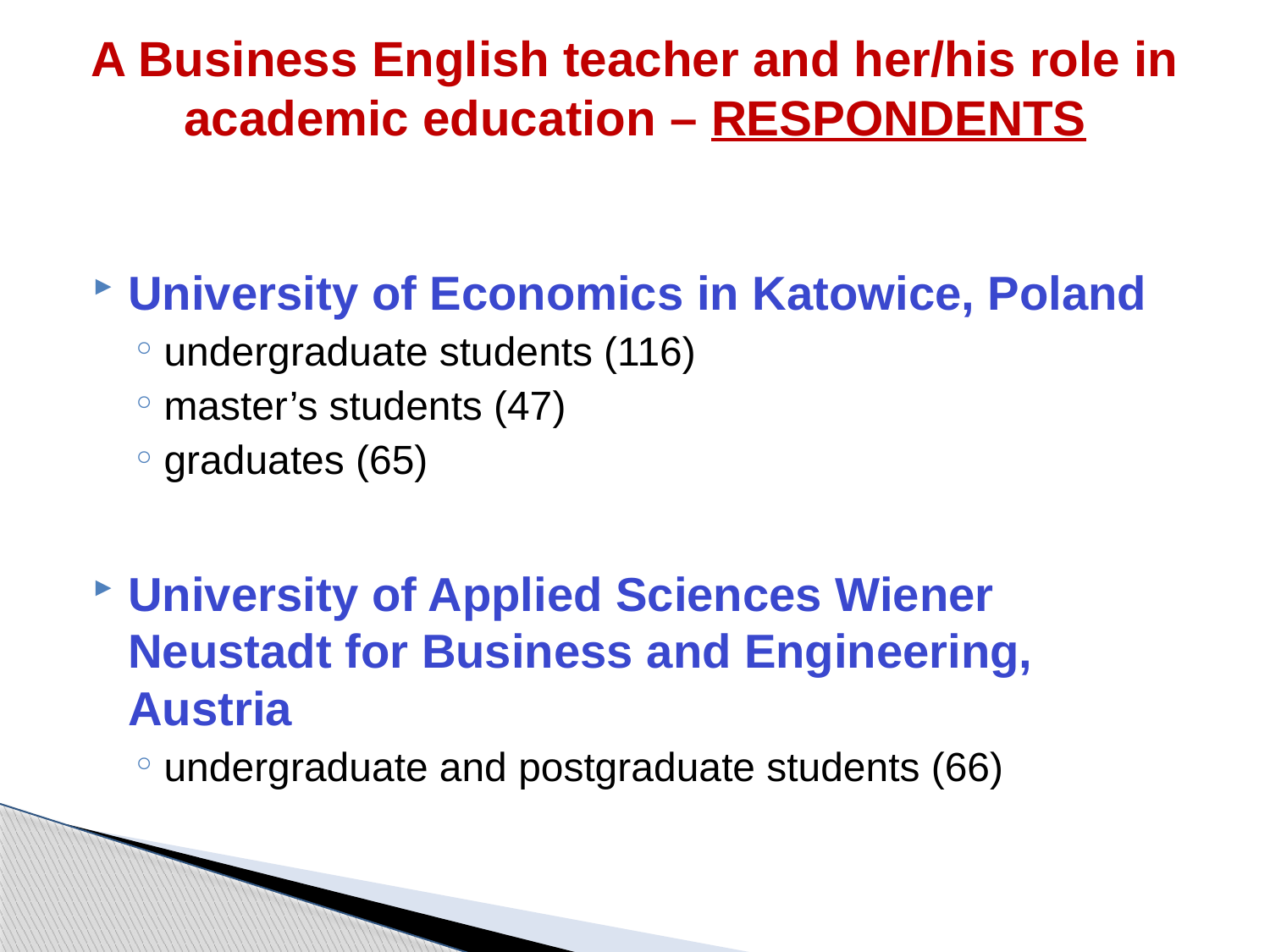

# A Business English teacher and her/his role in academic education – RESPONDENTS
University of Economics in Katowice, Poland
undergraduate students (116)
master’s students (47)
graduates (65)

University of Applied Sciences Wiener Neustadt for Business and Engineering, Austria
undergraduate and postgraduate students (66)